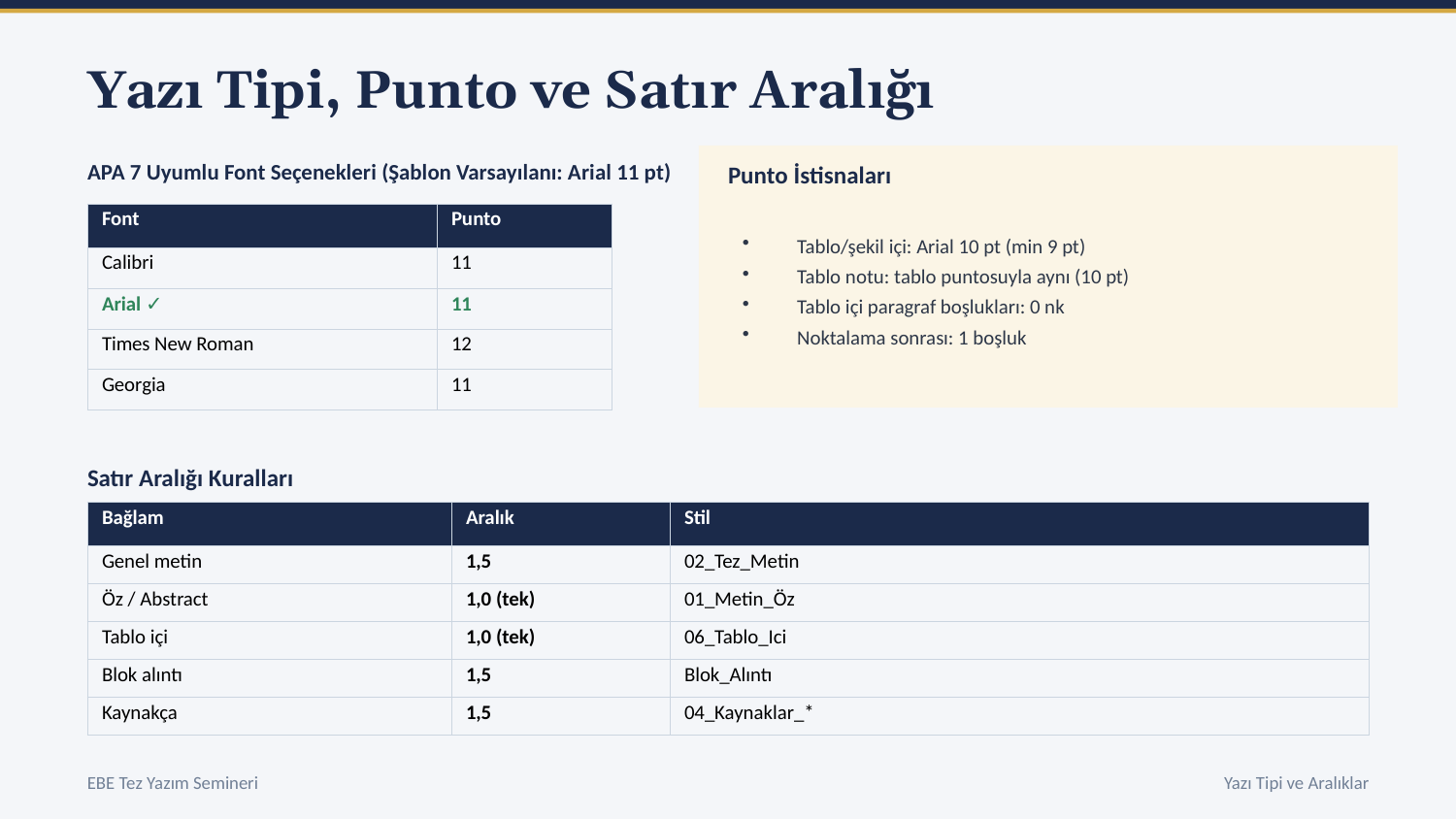

Yazı Tipi, Punto ve Satır Aralığı
APA 7 Uyumlu Font Seçenekleri (Şablon Varsayılanı: Arial 11 pt)

Punto İstisnaları
Tablo/şekil içi: Arial 10 pt (min 9 pt)
Tablo notu: tablo puntosuyla aynı (10 pt)
Tablo içi paragraf boşlukları: 0 nk
Noktalama sonrası: 1 boşluk
| Font | Punto |
| --- | --- |
| Calibri | 11 |
| Arial ✓ | 11 |
| Times New Roman | 12 |
| Georgia | 11 |
Satır Aralığı Kuralları
| Bağlam | Aralık | Stil |
| --- | --- | --- |
| Genel metin | 1,5 | 02\_Tez\_Metin |
| Öz / Abstract | 1,0 (tek) | 01\_Metin\_Öz |
| Tablo içi | 1,0 (tek) | 06\_Tablo\_Ici |
| Blok alıntı | 1,5 | Blok\_Alıntı |
| Kaynakça | 1,5 | 04\_Kaynaklar\_\* |
EBE Tez Yazım Semineri
Yazı Tipi ve Aralıklar